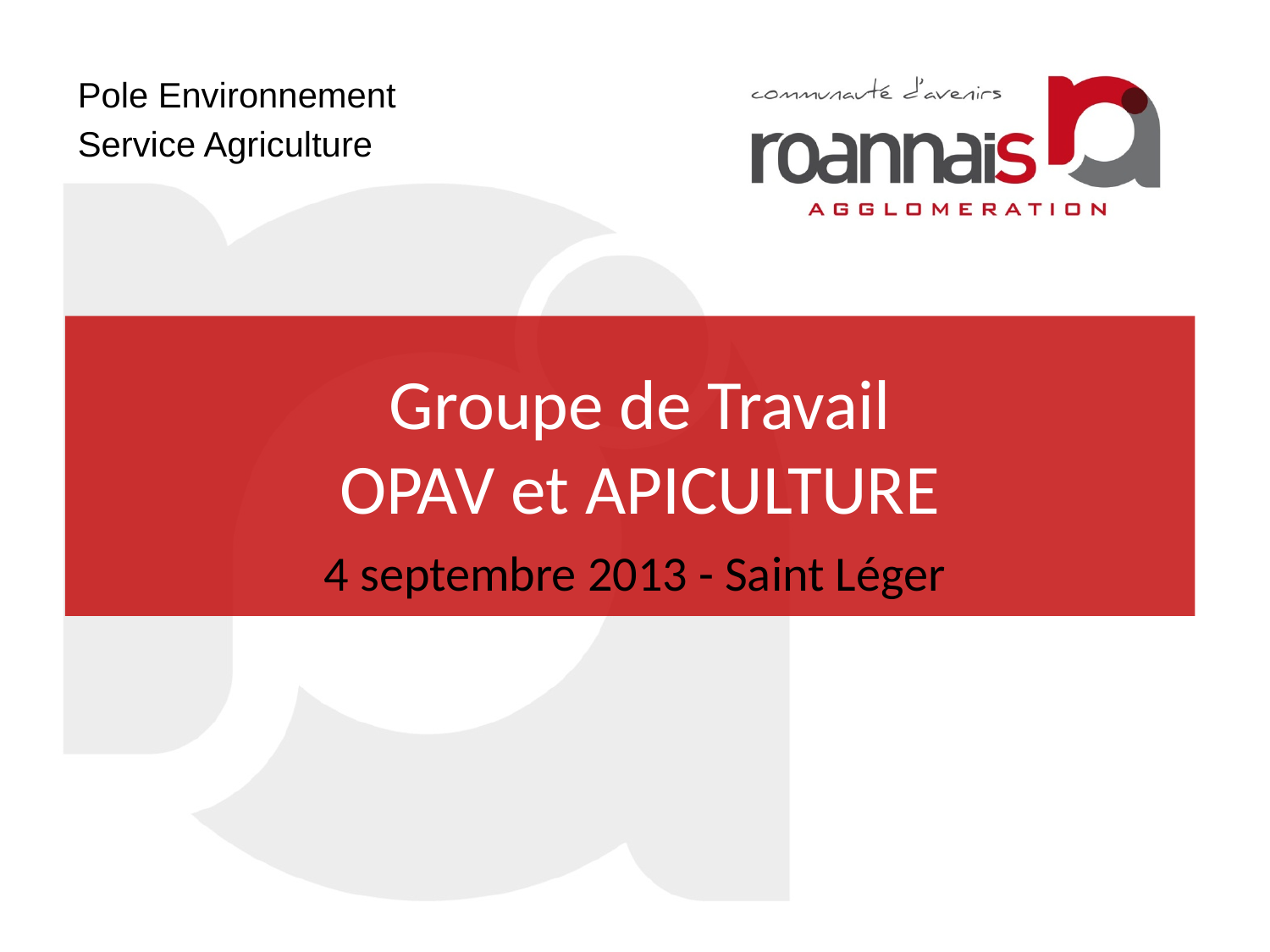

Pole Environnement
Service Agriculture
# Groupe de Travail OPAV et APICULTURE
4 septembre 2013 - Saint Léger